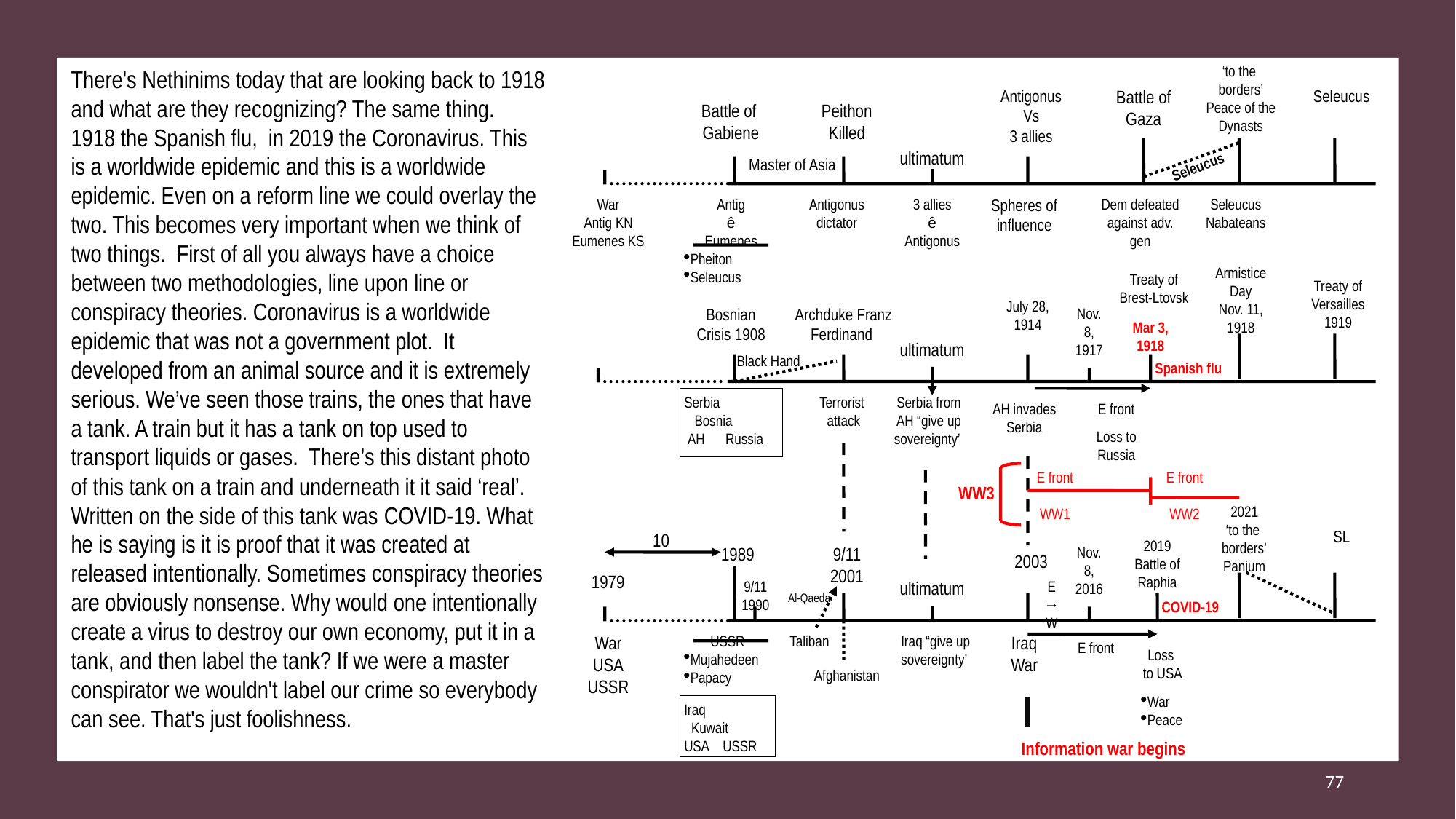

‘to the
borders’
Peace of the Dynasts
There's Nethinims today that are looking back to 1918 and what are they recognizing? The same thing.  1918 the Spanish flu,  in 2019 the Coronavirus. This is a worldwide epidemic and this is a worldwide epidemic. Even on a reform line we could overlay the two. This becomes very important when we think of two things.  First of all you always have a choice between two methodologies, line upon line or conspiracy theories. Coronavirus is a worldwide epidemic that was not a government plot.  It developed from an animal source and it is extremely serious. We’ve seen those trains, the ones that have a tank. A train but it has a tank on top used to transport liquids or gases.  There’s this distant photo of this tank on a train and underneath it it said ‘real’. Written on the side of this tank was covid-19. What he is saying is it is proof that it was created at released intentionally. Sometimes conspiracy theories are obviously nonsense. Why would one intentionally  create a virus to destroy our own economy, put it in a tank, and then label the tank? If we were a master conspirator we wouldn't label our crime so everybody can see. That's just foolishness.
Antigonus
Vs
3 allies
Battle of Gaza
Seleucus
Battle of
Gabiene
Peithon
Killed

ultimatum

Master of Asia
Seleucus

War
Antig KN
Eumenes KS
Antig
ê
Eumenes
Pheiton
Seleucus
Antigonus
dictator
3 allies
ê
Antigonus
Spheres of
influence
Dem defeated against adv. gen
Seleucus
Nabateans

Armistice Day
Nov. 11, 1918
Treaty of Brest-Ltovsk
Treaty of Versailles
1919
July 28, 1914
Bosnian Crisis 1908
Archduke Franz Ferdinand
Nov. 8, 1917
Mar 3, 1918

ultimatum

Black Hand

Spanish flu

Serbia
   Bosnia
 AH      Russia

Terrorist
attack
Serbia from
AH “give up sovereignty’

AH invades Serbia
E front
Loss to Russia

E front

WW1
E front

WW2

WW3

2021
‘to the
borders’
Panium
SL
10
2019
Battle of Raphia
1989
9/11
2001
Nov. 8, 2016
2003

1979

9/11
1990
ultimatum
E
→
W

Al-Qaeda

COVID-19

War
USA
USSR
USSR
Mujahedeen
Papacy
Taliban
Iraq “give up sovereignty’
Iraq
War

E front

Loss
to USA
Afghanistan
War
Peace
Iraq
  Kuwait
USA    USSR
Information war begins
77